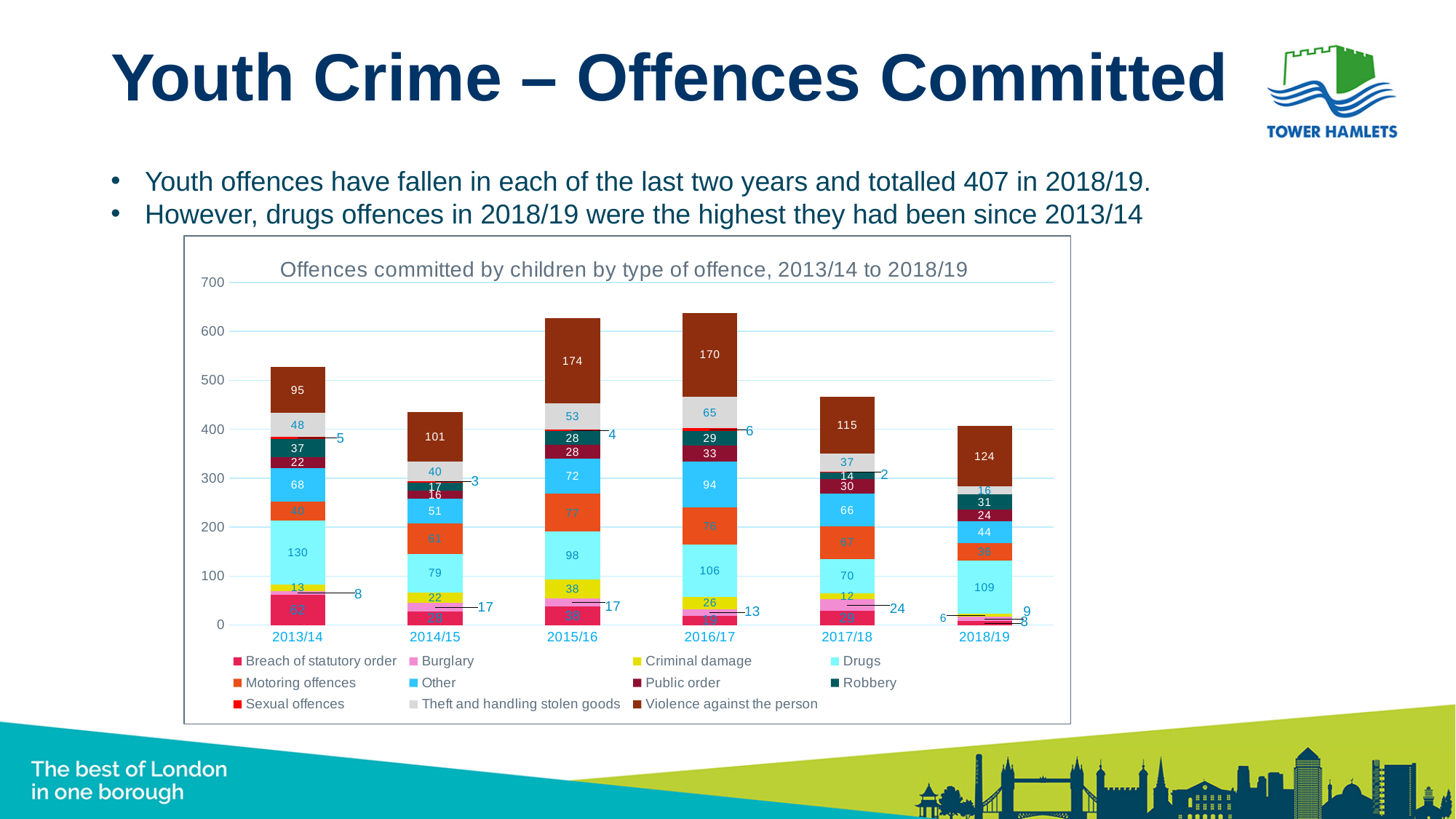

# Youth Crime – Offences Committed
Youth offences have fallen in each of the last two years and totalled 407 in 2018/19.
However, drugs offences in 2018/19 were the highest they had been since 2013/14

### Chart: Offences committed by children by type of offence, 2013/14 to 2018/19

| Category | Breach of statutory order | Burglary | Criminal damage | Drugs | Motoring offences | Other | Public order | Robbery | Sexual offences | Theft and handling stolen goods | Violence against the person |
|---|---|---|---|---|---|---|---|---|---|---|---|
| 2013/14 | 62.0 | 8.0 | 13.0 | 130.0 | 40.0 | 68.0 | 22.0 | 37.0 | 5.0 | 48.0 | 95.0 |
| 2014/15 | 28.0 | 17.0 | 22.0 | 79.0 | 61.0 | 51.0 | 16.0 | 17.0 | 3.0 | 40.0 | 101.0 |
| 2015/16 | 38.0 | 17.0 | 38.0 | 98.0 | 77.0 | 72.0 | 28.0 | 28.0 | 4.0 | 53.0 | 174.0 |
| 2016/17 | 19.0 | 13.0 | 26.0 | 106.0 | 76.0 | 94.0 | 33.0 | 29.0 | 6.0 | 65.0 | 170.0 |
| 2017/18 | 29.0 | 24.0 | 12.0 | 70.0 | 67.0 | 66.0 | 30.0 | 14.0 | 2.0 | 37.0 | 115.0 |
| 2018/19 | 8.0 | 9.0 | 6.0 | 109.0 | 36.0 | 44.0 | 24.0 | 31.0 | None | 16.0 | 124.0 |